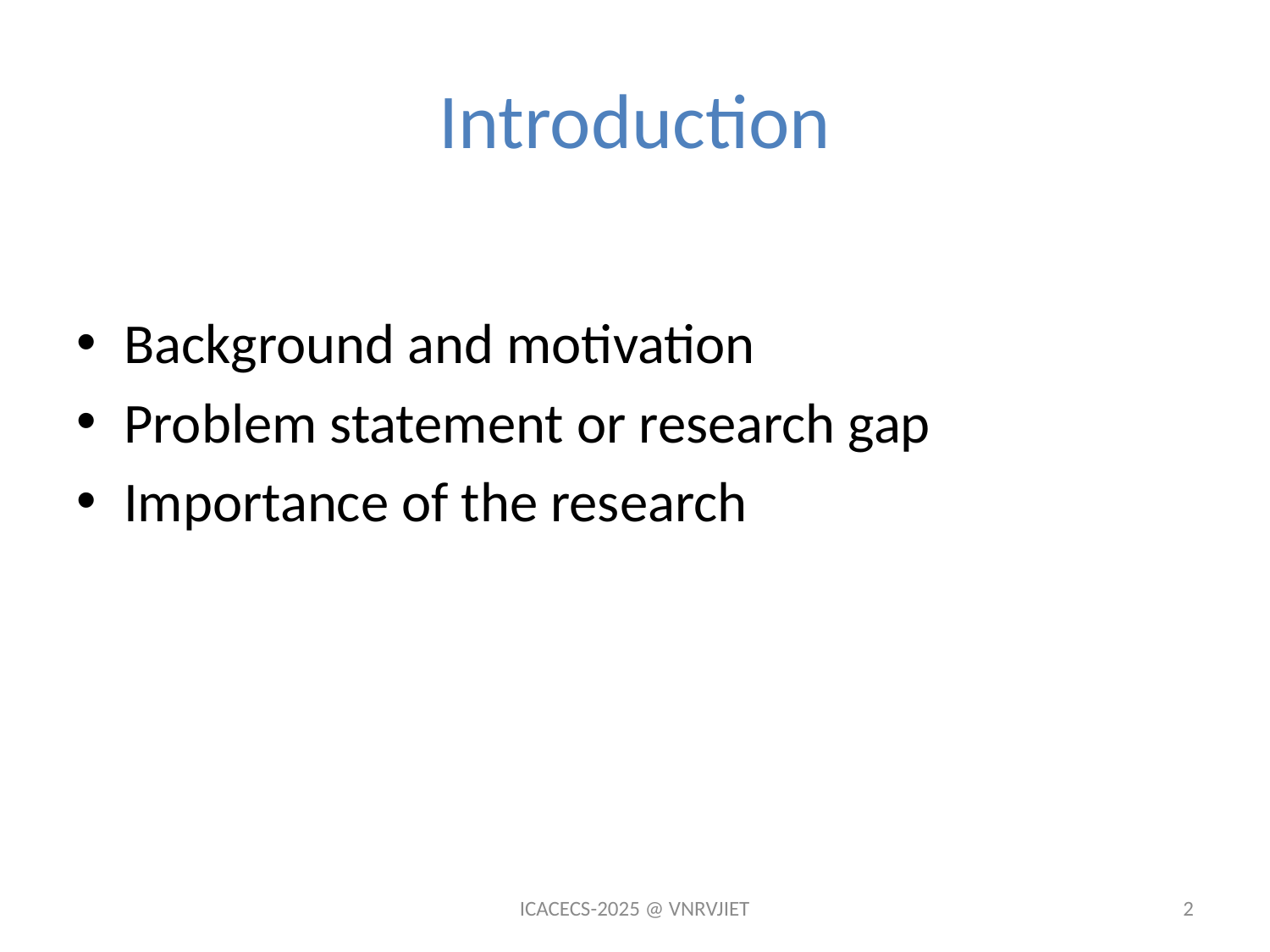

# Introduction

Background and motivation
Problem statement or research gap
Importance of the research
ICACECS-2025 @ VNRVJIET
2